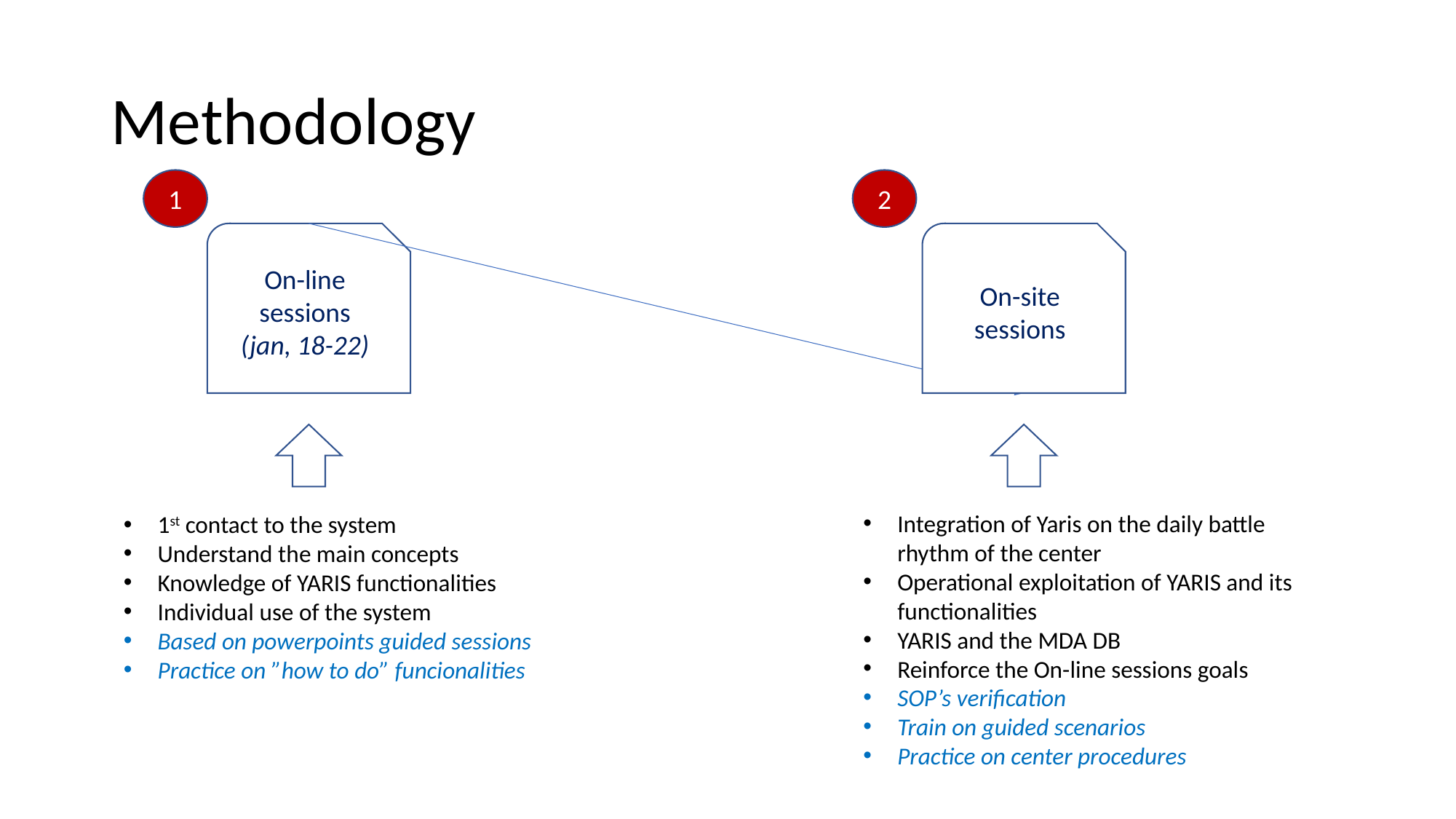

# Methodology
1
2
On-line sessions
(jan, 18-22)
On-site sessions

Integration of Yaris on the daily battle rhythm of the center
Operational exploitation of YARIS and its functionalities
YARIS and the MDA DB
Reinforce the On-line sessions goals
SOP’s verification
Train on guided scenarios
Practice on center procedures
1st contact to the system
Understand the main concepts
Knowledge of YARIS functionalities
Individual use of the system
Based on powerpoints guided sessions
Practice on ”how to do” funcionalities